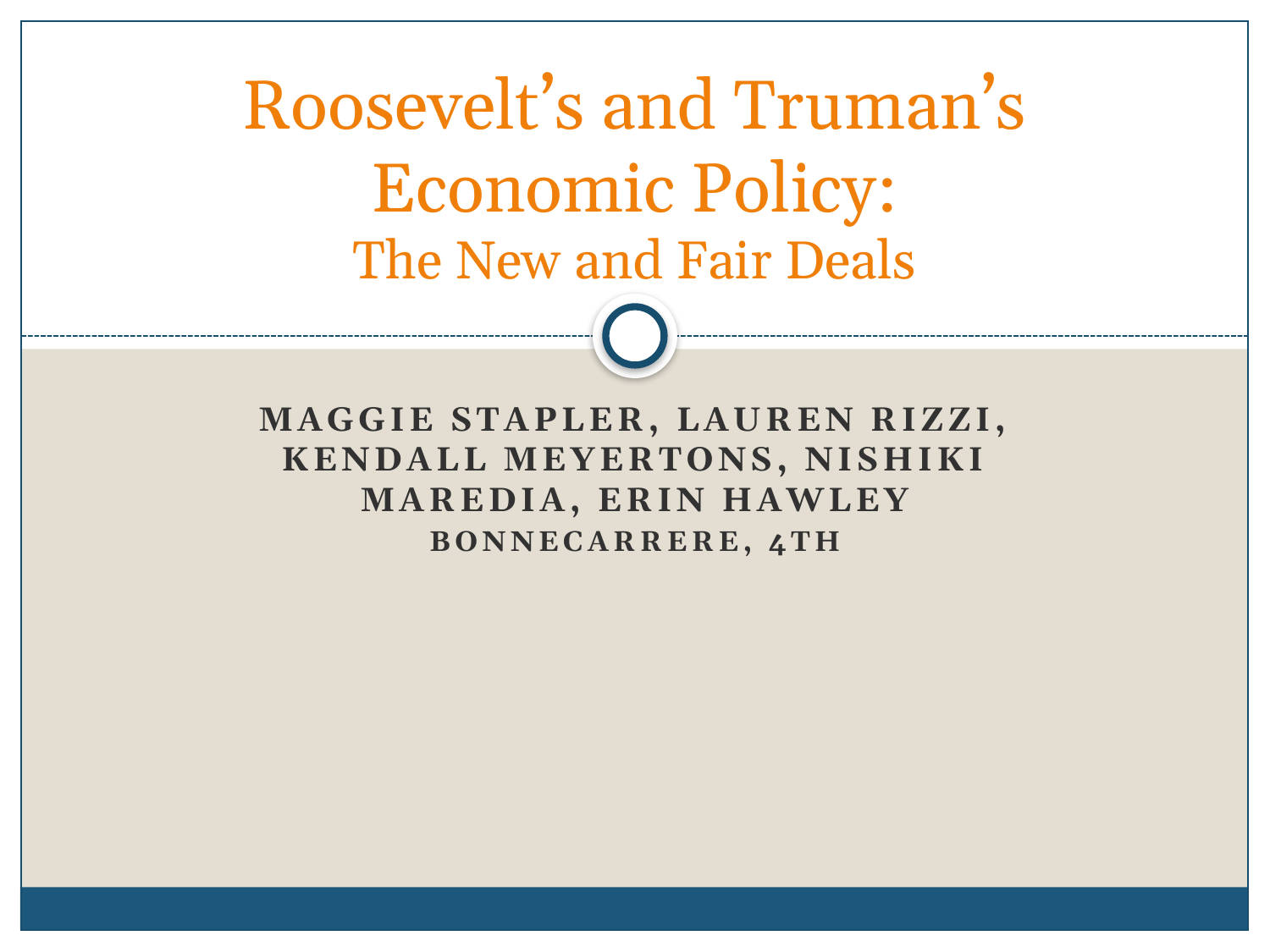

# Roosevelt’s and Truman’s Economic Policy: The New and Fair Deals
Maggie Stapler, Lauren Rizzi, Kendall Meyertons, Nishiki Maredia, Erin Hawley
Bonnecarrere, 4th